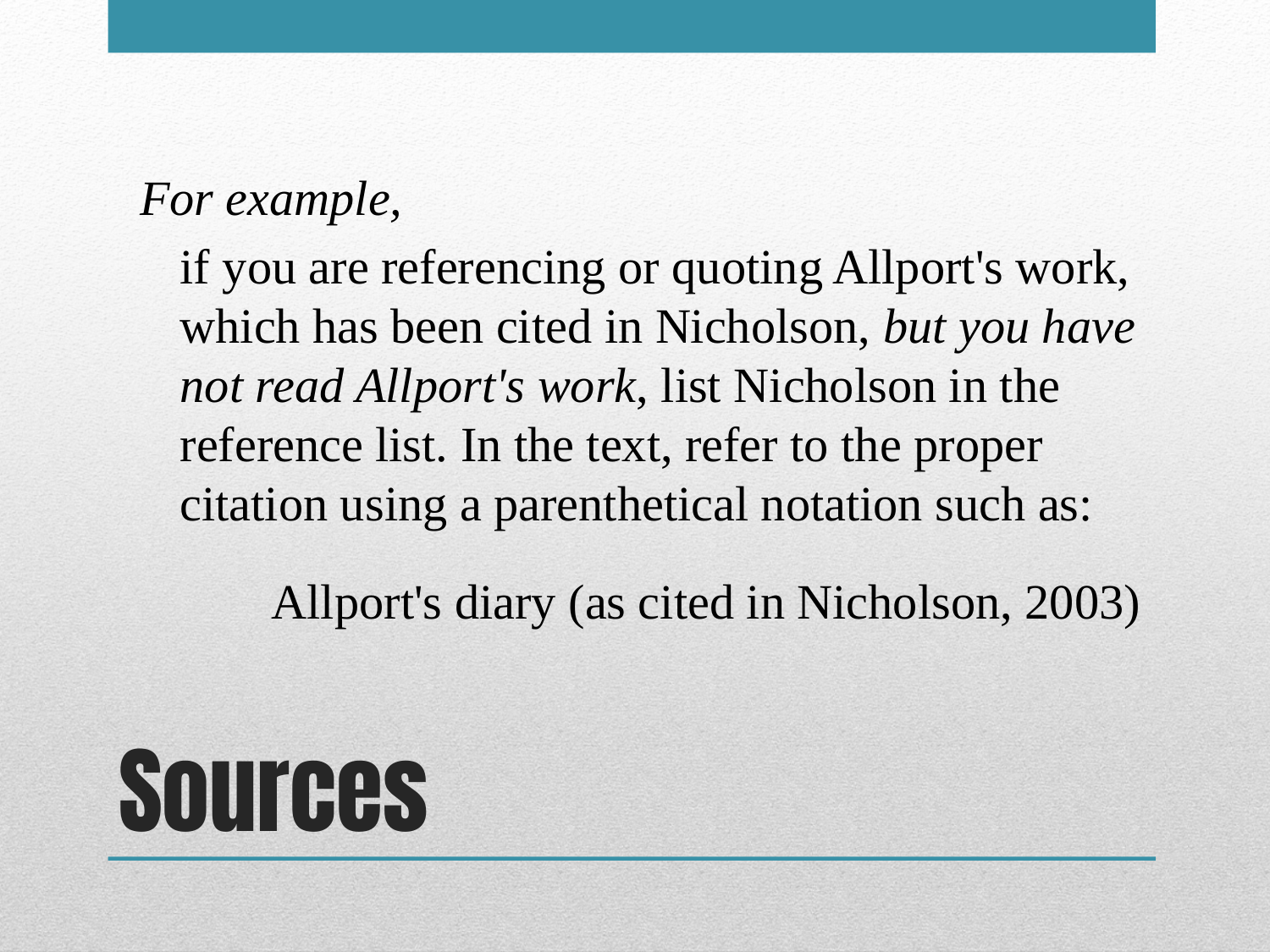

For example,
if you are referencing or quoting Allport's work, which has been cited in Nicholson, but you have not read Allport's work, list Nicholson in the reference list. In the text, refer to the proper citation using a parenthetical notation such as:

Allport's diary (as cited in Nicholson, 2003)

# Sources